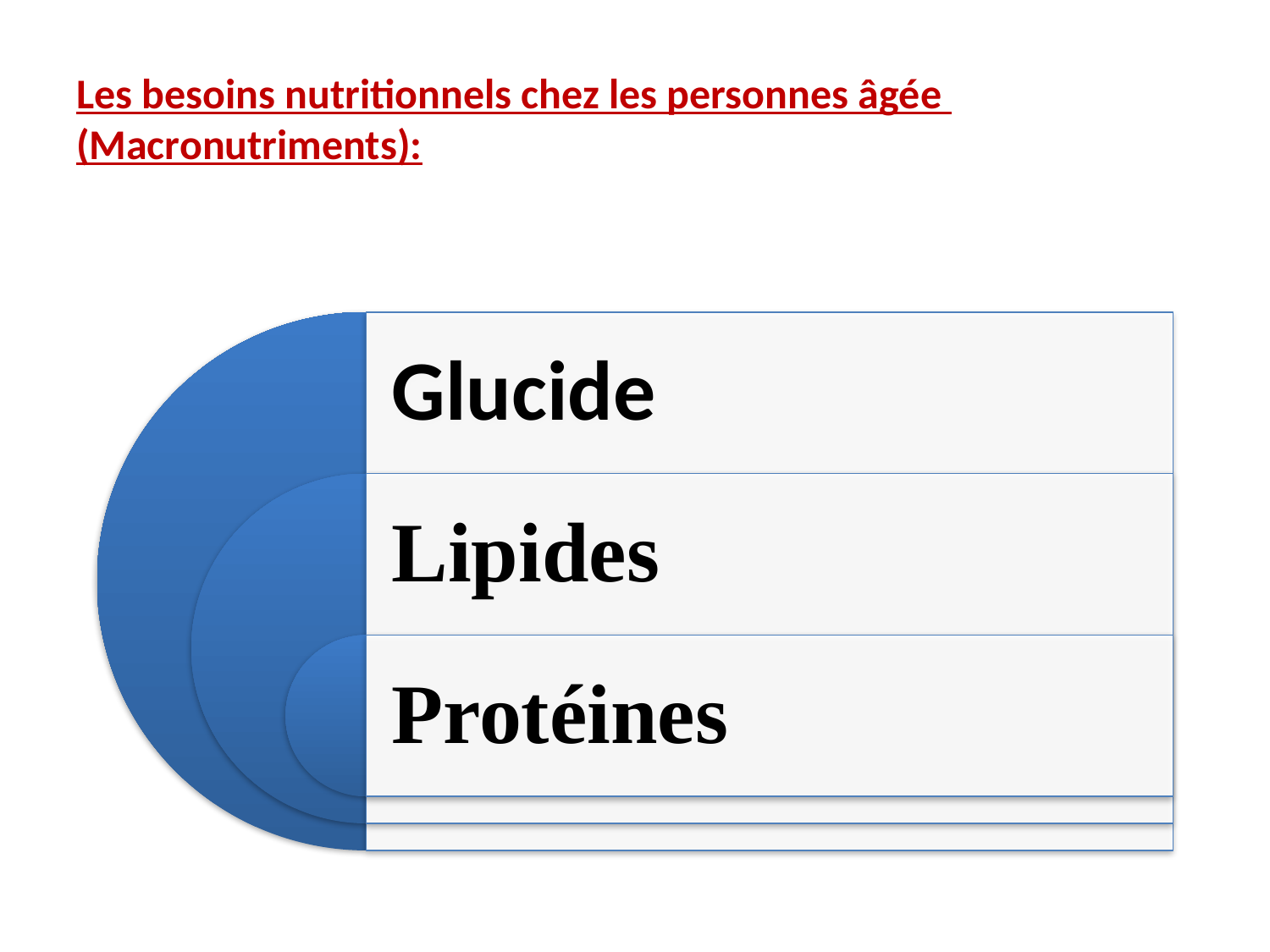

# Les besoins nutritionnels chez les personnes âgée (Macronutriments):
Glucide
Lipides
Protéines